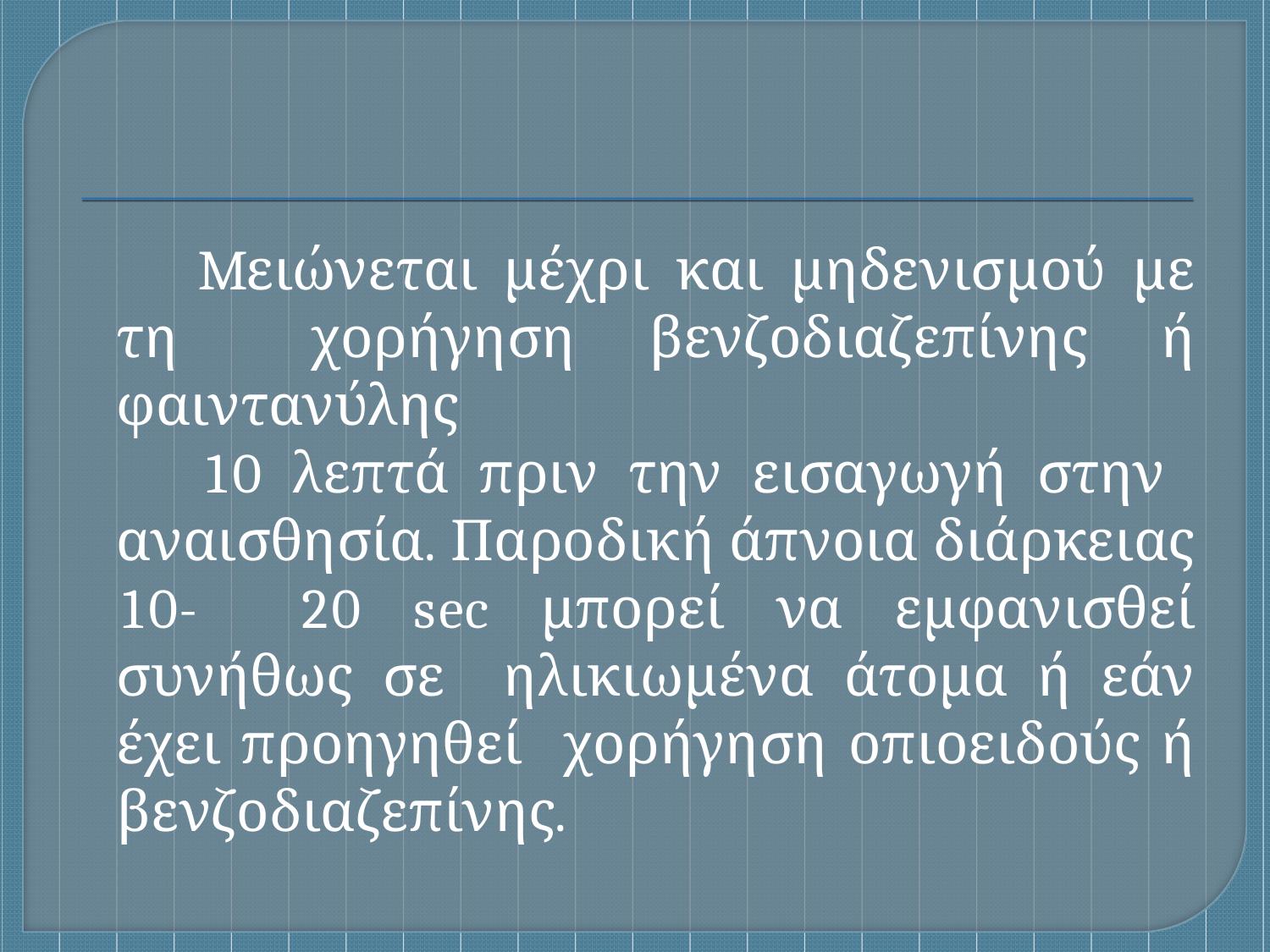

Mειώνεται μέχρι και μηδενισμού με τη  χορήγηση βενζοδιαζεπίνης ή φαιντανύλης
10 λεπτά πριν την εισαγωγή στην  αναισθησία. Παροδική άπνοια διάρκειας 10-  20 sec μπορεί να εμφανισθεί συνήθως σε  ηλικιωμένα άτομα ή εάν έχει προηγηθεί  χορήγηση οπιοειδούς ή βενζοδιαζεπίνης.